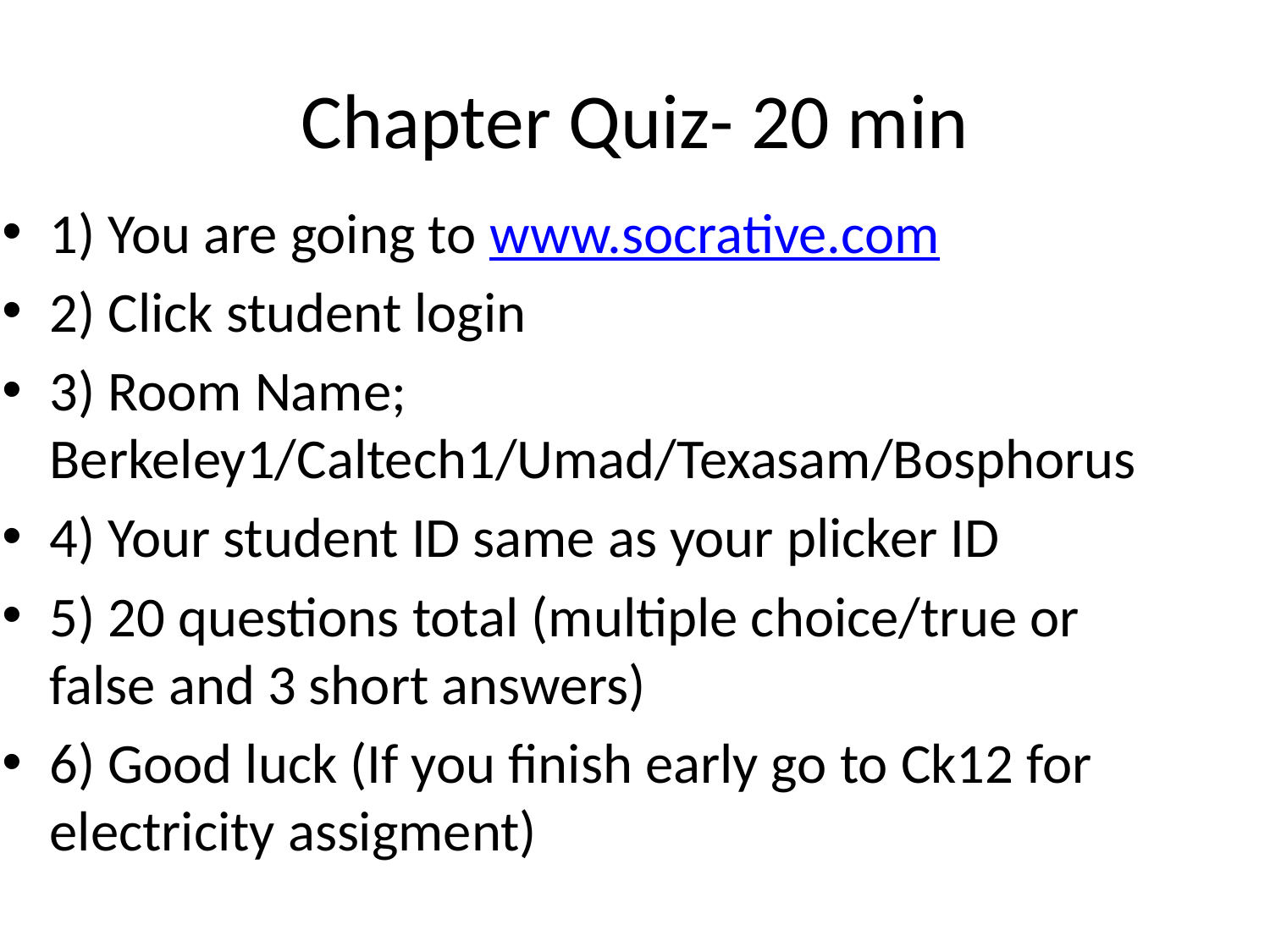

# Chapter Quiz- 20 min
1) You are going to www.socrative.com
2) Click student login
3) Room Name; Berkeley1/Caltech1/Umad/Texasam/Bosphorus
4) Your student ID same as your plicker ID
5) 20 questions total (multiple choice/true or false and 3 short answers)
6) Good luck (If you finish early go to Ck12 for electricity assigment)